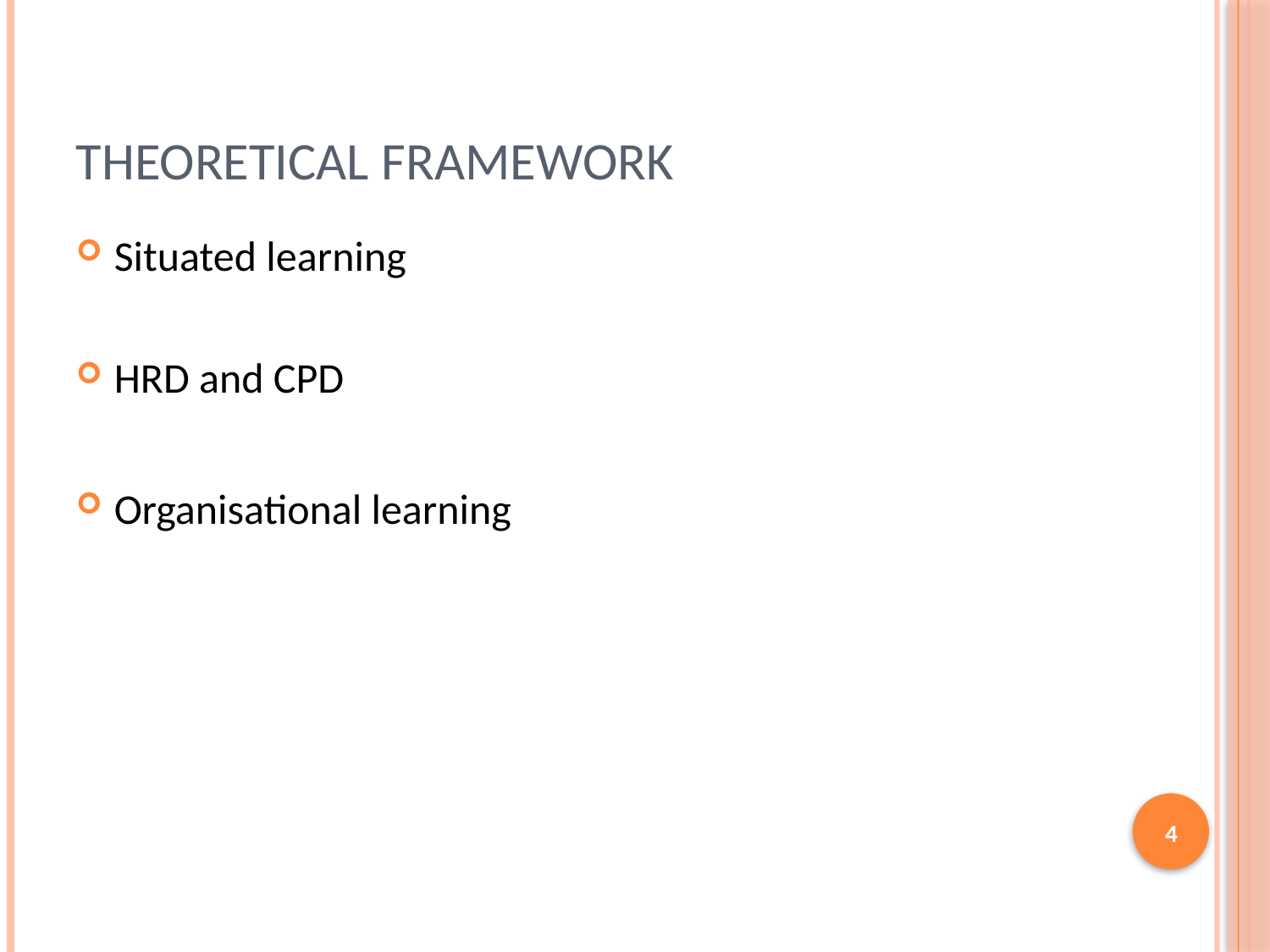

# Theoretical framework
Situated learning

HRD and CPD

Organisational learning

4